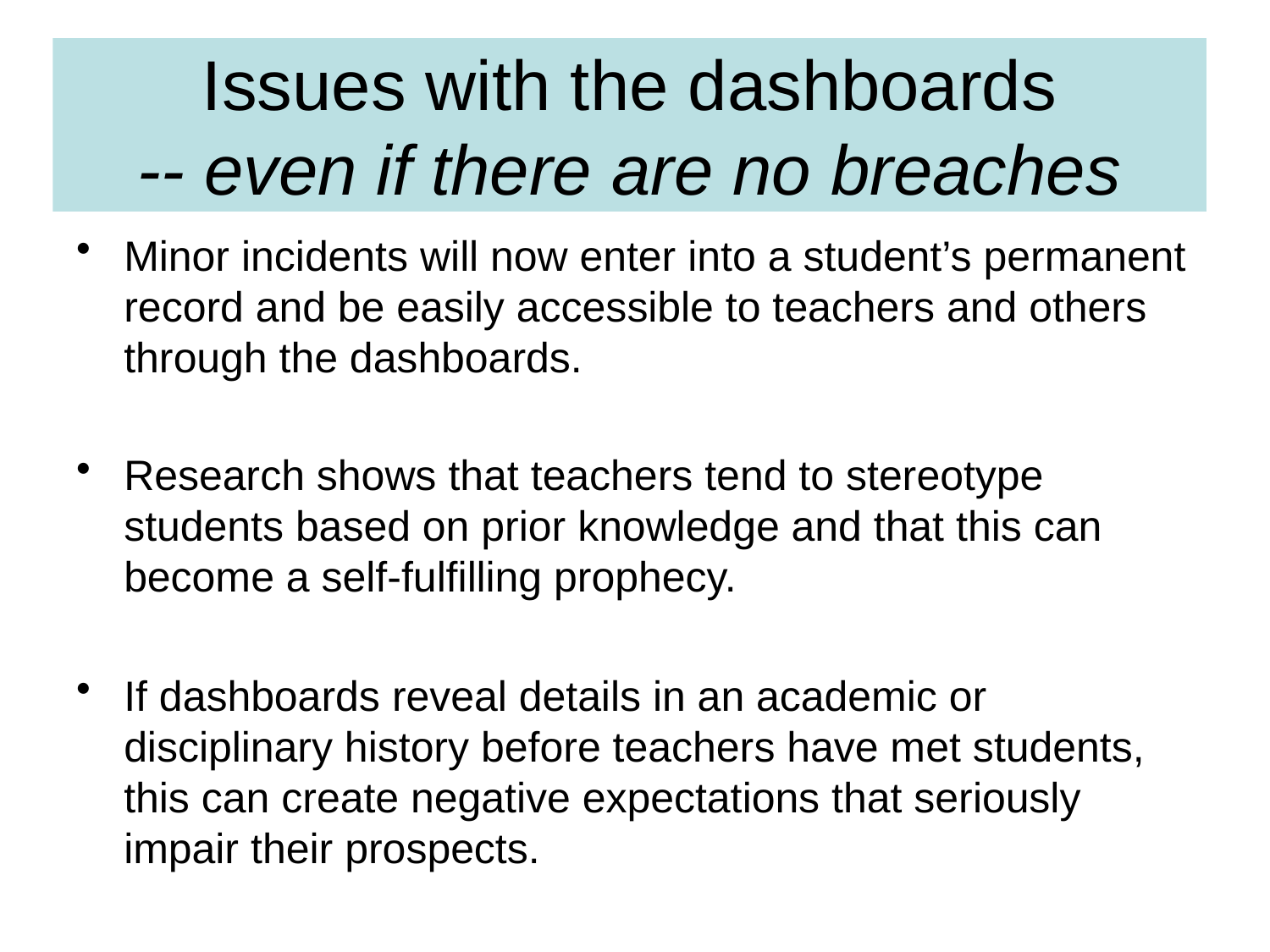

# Issues with the dashboards -- even if there are no breaches
Minor incidents will now enter into a student’s permanent record and be easily accessible to teachers and others through the dashboards.

Research shows that teachers tend to stereotype students based on prior knowledge and that this can become a self-fulfilling prophecy.

If dashboards reveal details in an academic or disciplinary history before teachers have met students, this can create negative expectations that seriously impair their prospects.